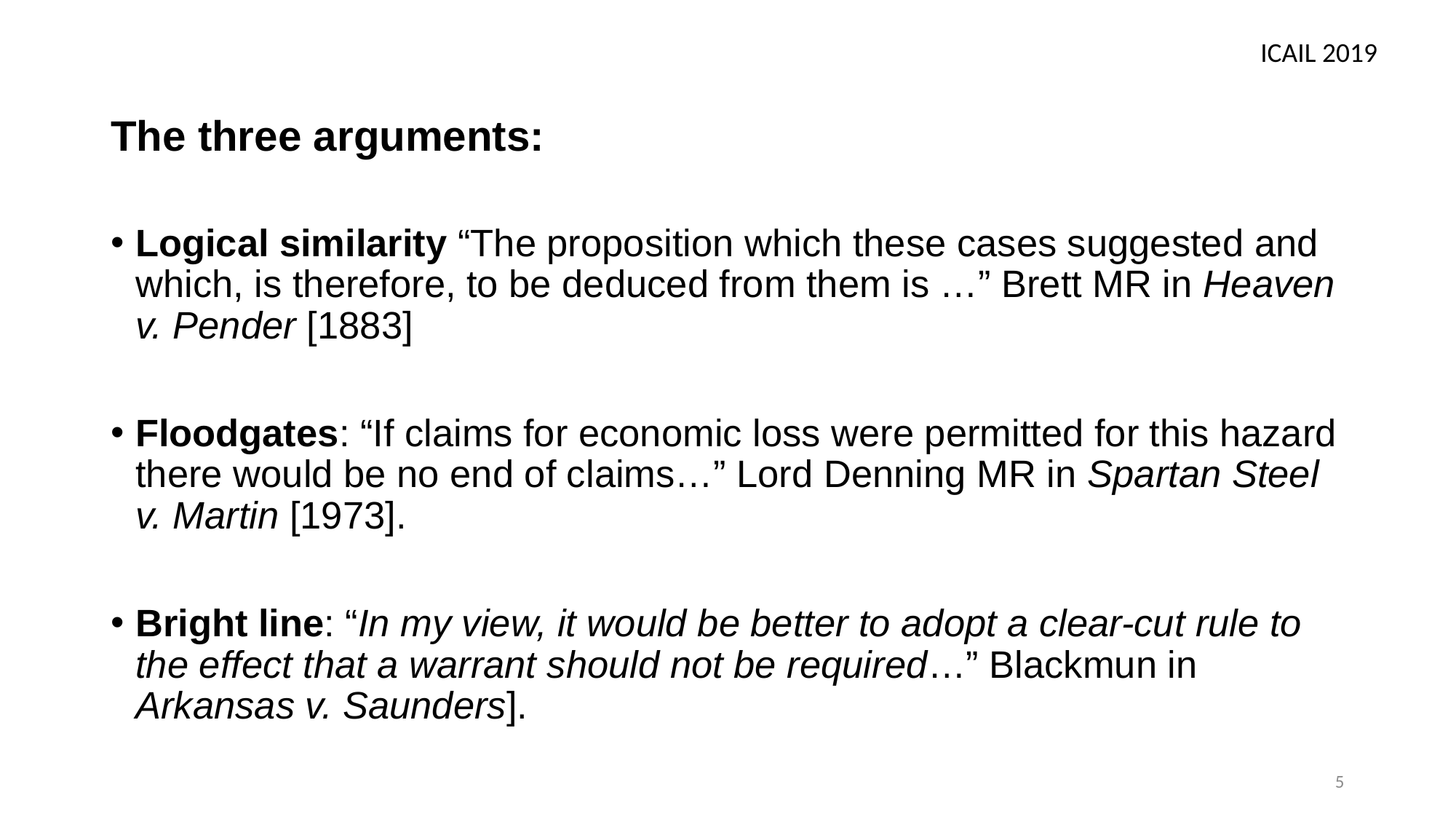

ICAIL 2019
# The three arguments:
Logical similarity “The proposition which these cases suggested and which, is therefore, to be deduced from them is …” Brett MR in Heaven v. Pender [1883]

Floodgates: “If claims for economic loss were permitted for this hazard there would be no end of claims…” Lord Denning MR in Spartan Steel v. Martin [1973].

Bright line: “In my view, it would be better to adopt a clear-cut rule to the effect that a warrant should not be required…” Blackmun in Arkansas v. Saunders].

5